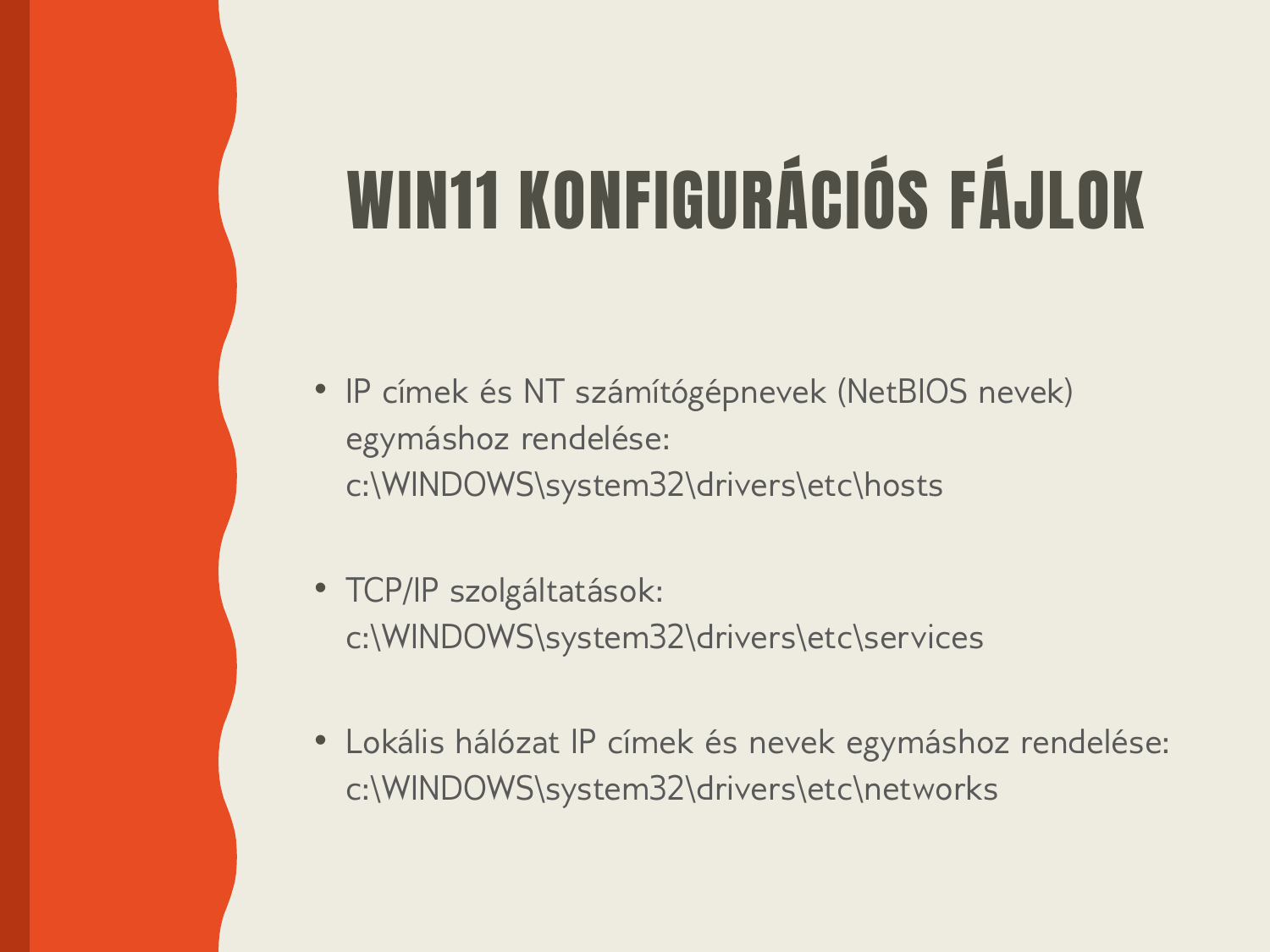

# Win11 konfigurációs fájlok

IP címek és NT számítógépnevek (NetBIOS nevek) egymáshoz rendelése:
c:\WINDOWS\system32\drivers\etc\hosts
TCP/IP szolgáltatások:
c:\WINDOWS\system32\drivers\etc\services
Lokális hálózat IP címek és nevek egymáshoz rendelése:
c:\WINDOWS\system32\drivers\etc\networks